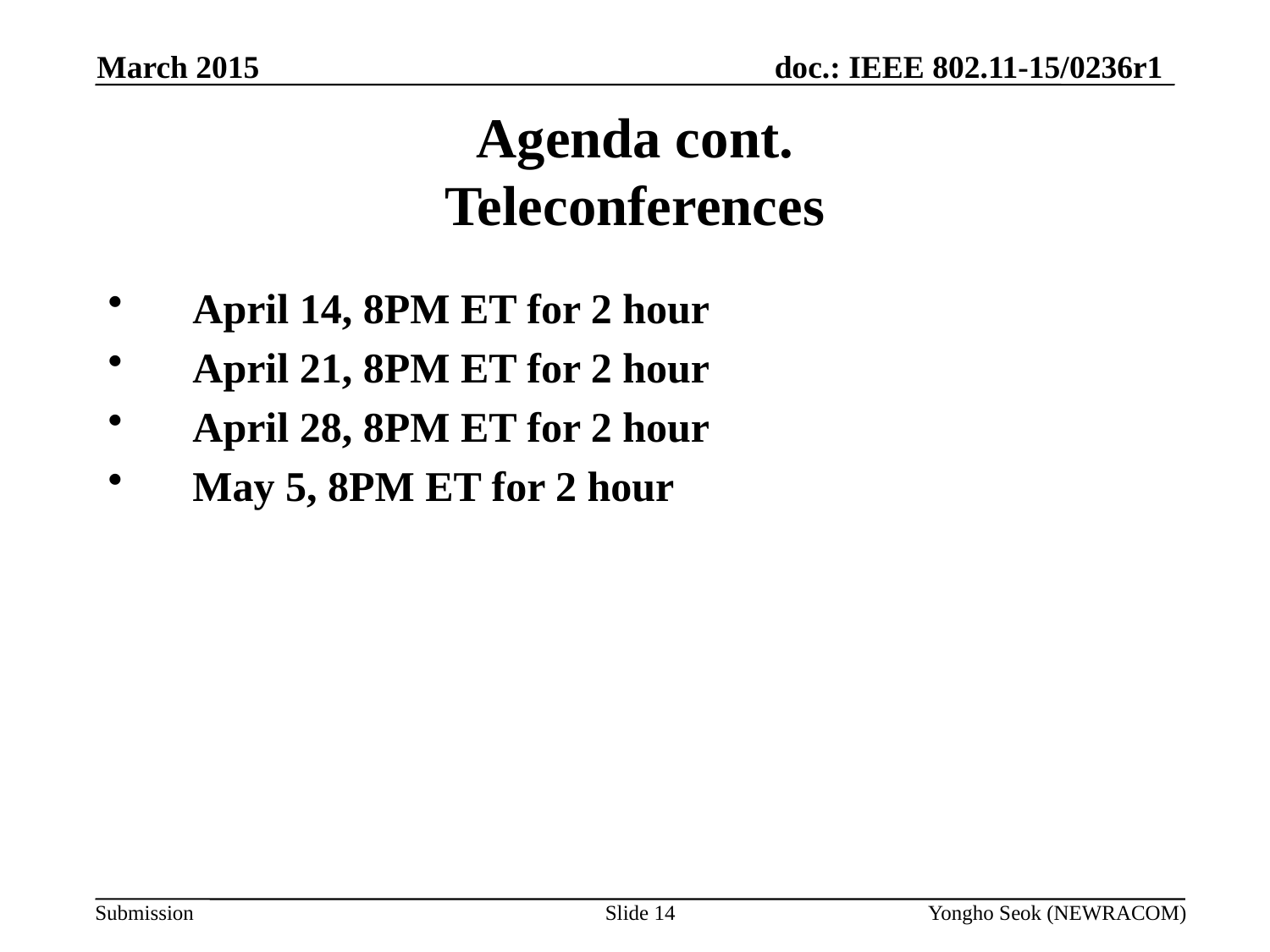

March 2015
# Agenda cont. Teleconferences
April 14, 8PM ET for 2 hour
April 21, 8PM ET for 2 hour
April 28, 8PM ET for 2 hour
May 5, 8PM ET for 2 hour
Slide 14
Yongho Seok (NEWRACOM)